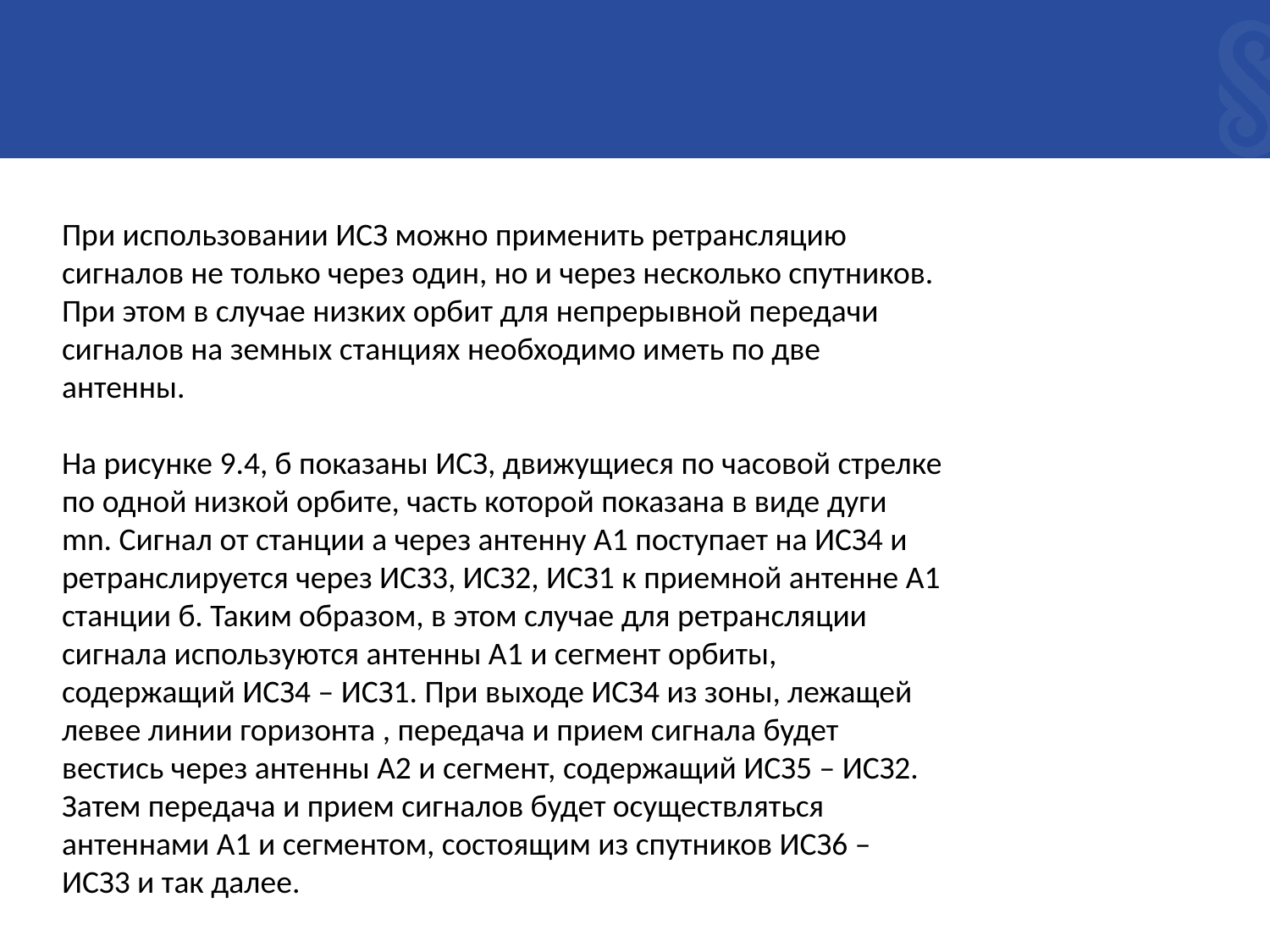

При использовании ИСЗ можно применить ретрансляцию сигналов не только через один, но и через несколько спутников. При этом в случае низких орбит для непрерывной передачи сигналов на земных станциях необходимо иметь по две антенны.

На рисунке 9.4, б показаны ИСЗ, движущиеся по часовой стрелке по одной низкой орбите, часть которой показана в виде дуги mn. Сигнал от станции а через антенну А1 поступает на ИСЗ4 и ретранслируется через ИСЗ3, ИСЗ2, ИСЗ1 к приемной антенне А1 станции б. Таким образом, в этом случае для ретрансляции сигнала используются антенны А1 и сегмент орбиты, содержащий ИСЗ4 – ИСЗ1. При выходе ИСЗ4 из зоны, лежащей левее линии горизонта , передача и прием сигнала будет вестись через антенны А2 и сегмент, содержащий ИСЗ5 – ИСЗ2. Затем передача и прием сигналов будет осуществляться антеннами А1 и сегментом, состоящим из спутников ИСЗ6 – ИСЗ3 и так далее.